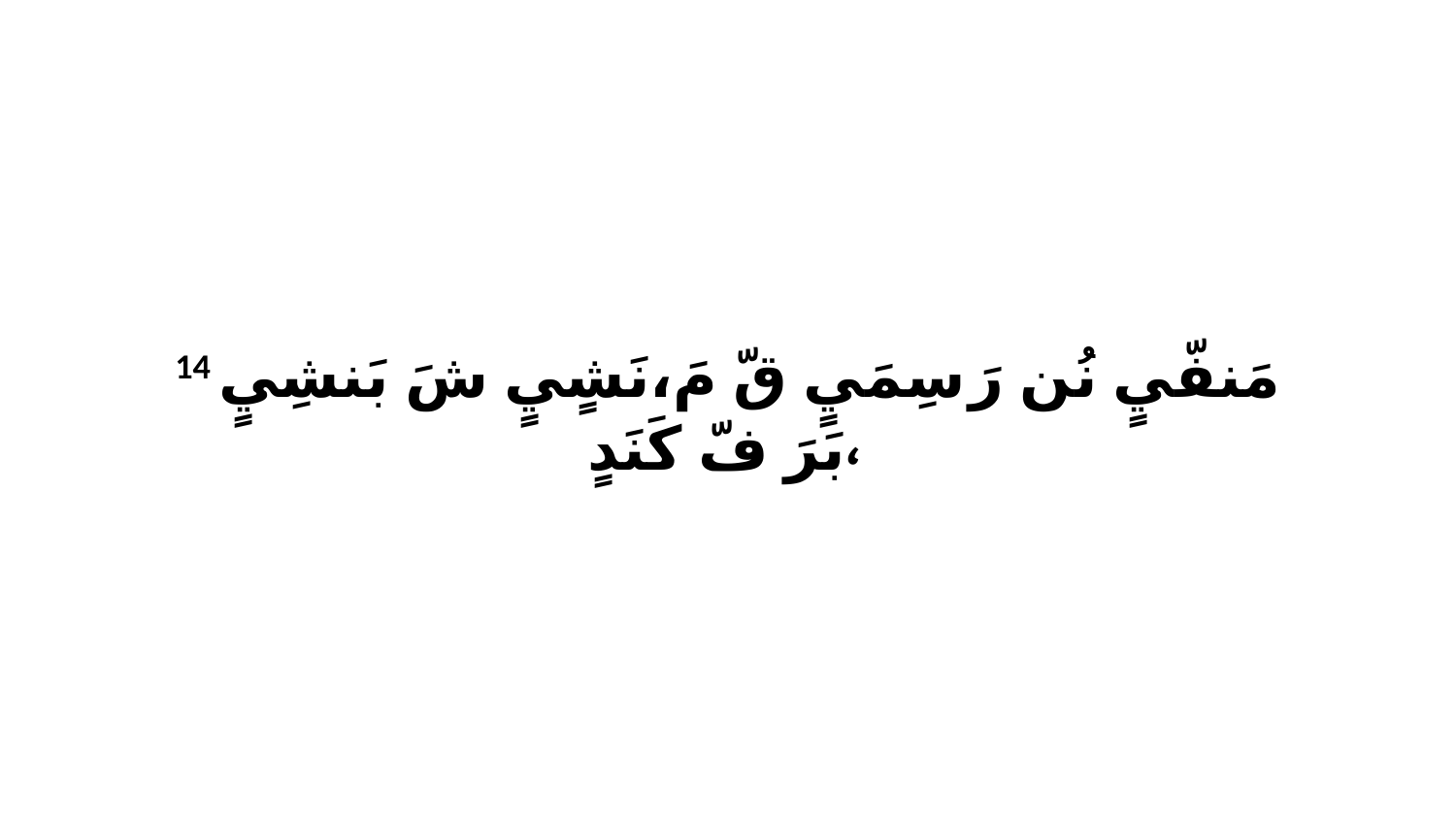

14 مَنفّيٍ نُن رَ سِمَيٍ قّ مَ،نَشٍيٍ شَ بَنشِيٍ بَرَ فّ كَنَدٍ،